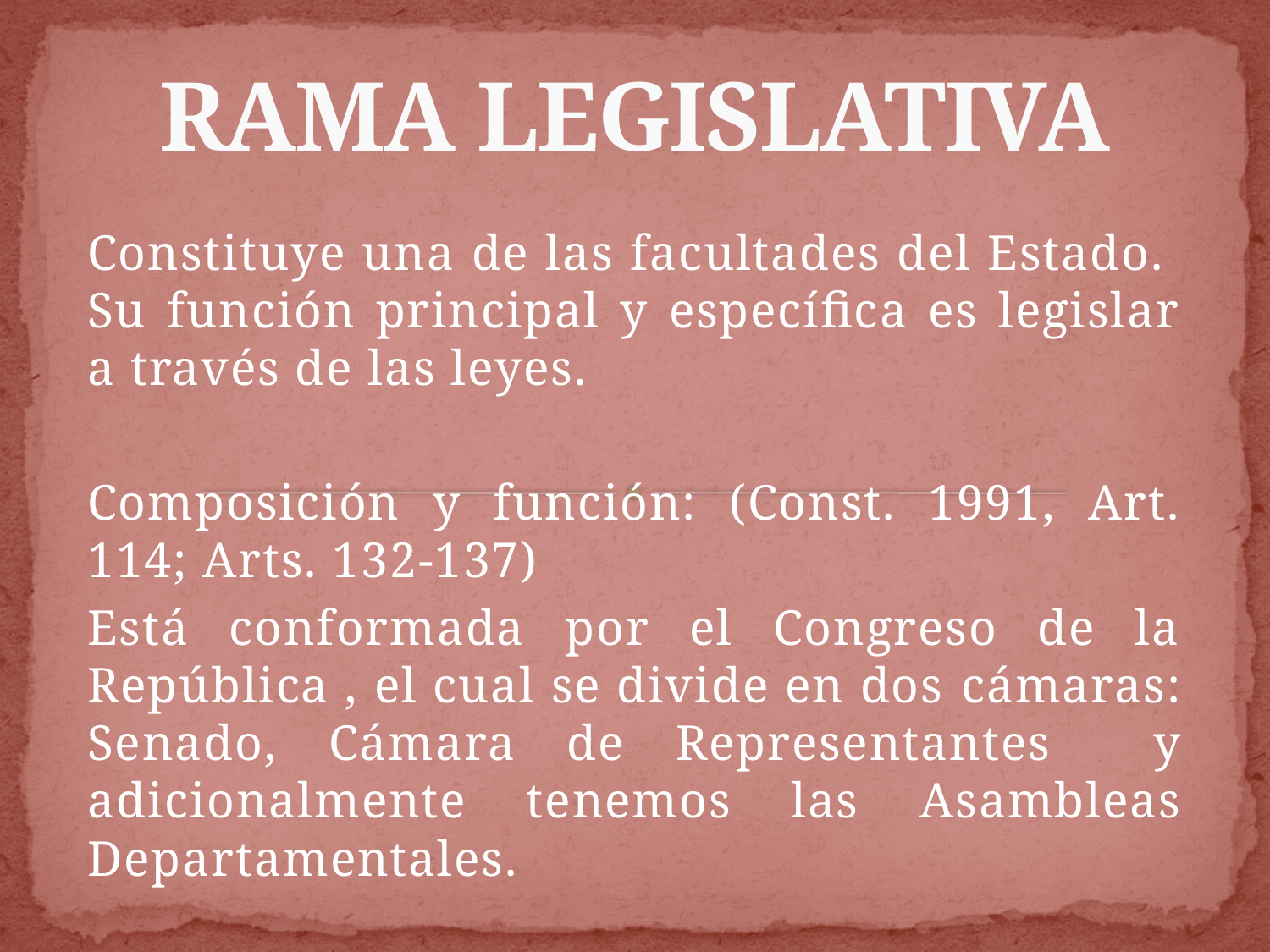

# RAMA LEGISLATIVA
Constituye una de las facultades del Estado.  Su función principal y específica es legislar a través de las leyes.

Composición y función: (Const. 1991, Art. 114; Arts. 132-137)
Está conformada por el Congreso de la República , el cual se divide en dos cámaras: Senado, Cámara de Representantes  y adicionalmente tenemos las Asambleas Departamentales.